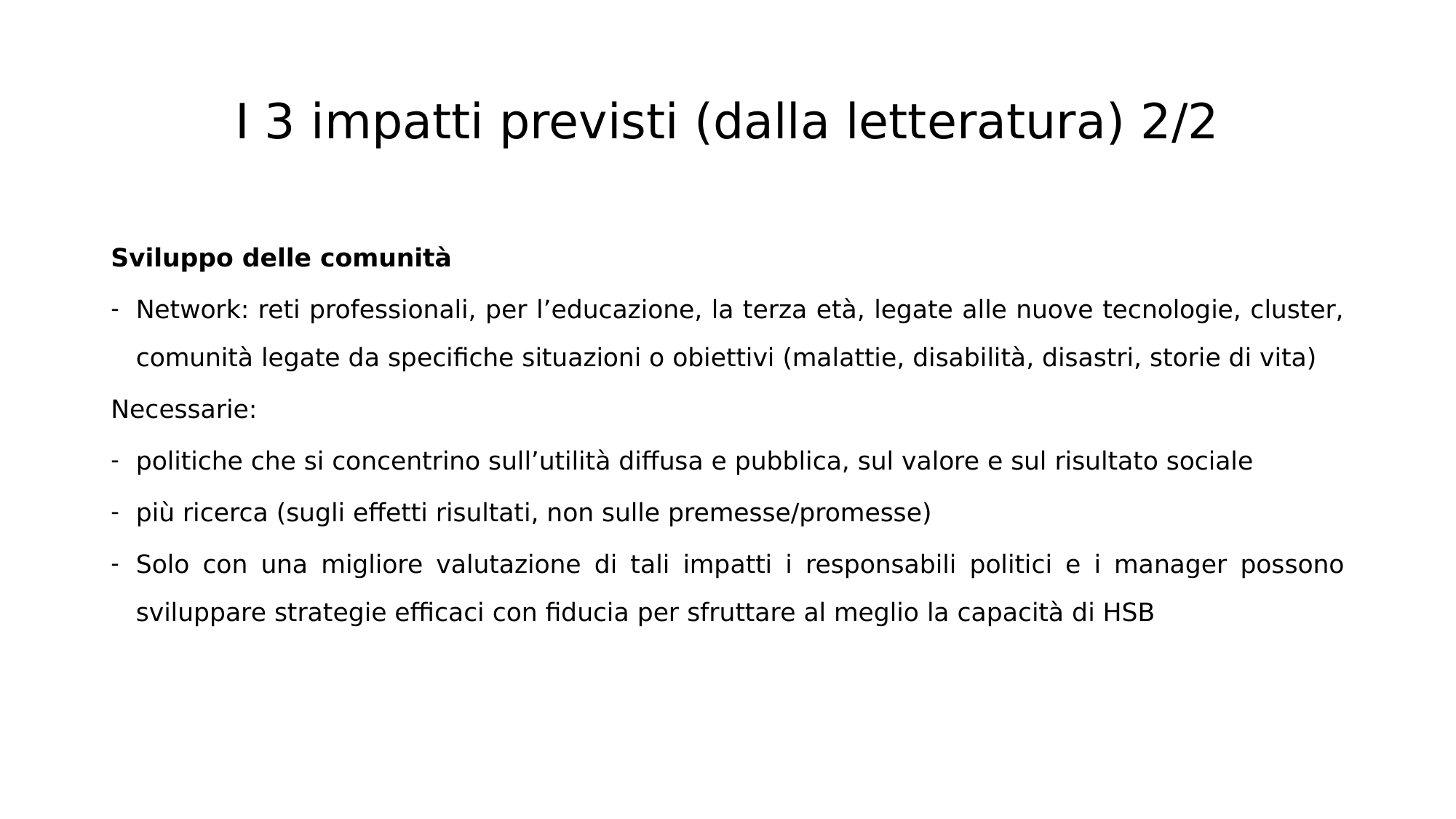

# I 3 impatti previsti (dalla letteratura) 2/2
Sviluppo delle comunità
Network: reti professionali, per l’educazione, la terza età, legate alle nuove tecnologie, cluster, comunità legate da specifiche situazioni o obiettivi (malattie, disabilità, disastri, storie di vita)
Necessarie:
politiche che si concentrino sull’utilità diffusa e pubblica, sul valore e sul risultato sociale
più ricerca (sugli effetti risultati, non sulle premesse/promesse)
Solo con una migliore valutazione di tali impatti i responsabili politici e i manager possono sviluppare strategie efficaci con fiducia per sfruttare al meglio la capacità di HSB